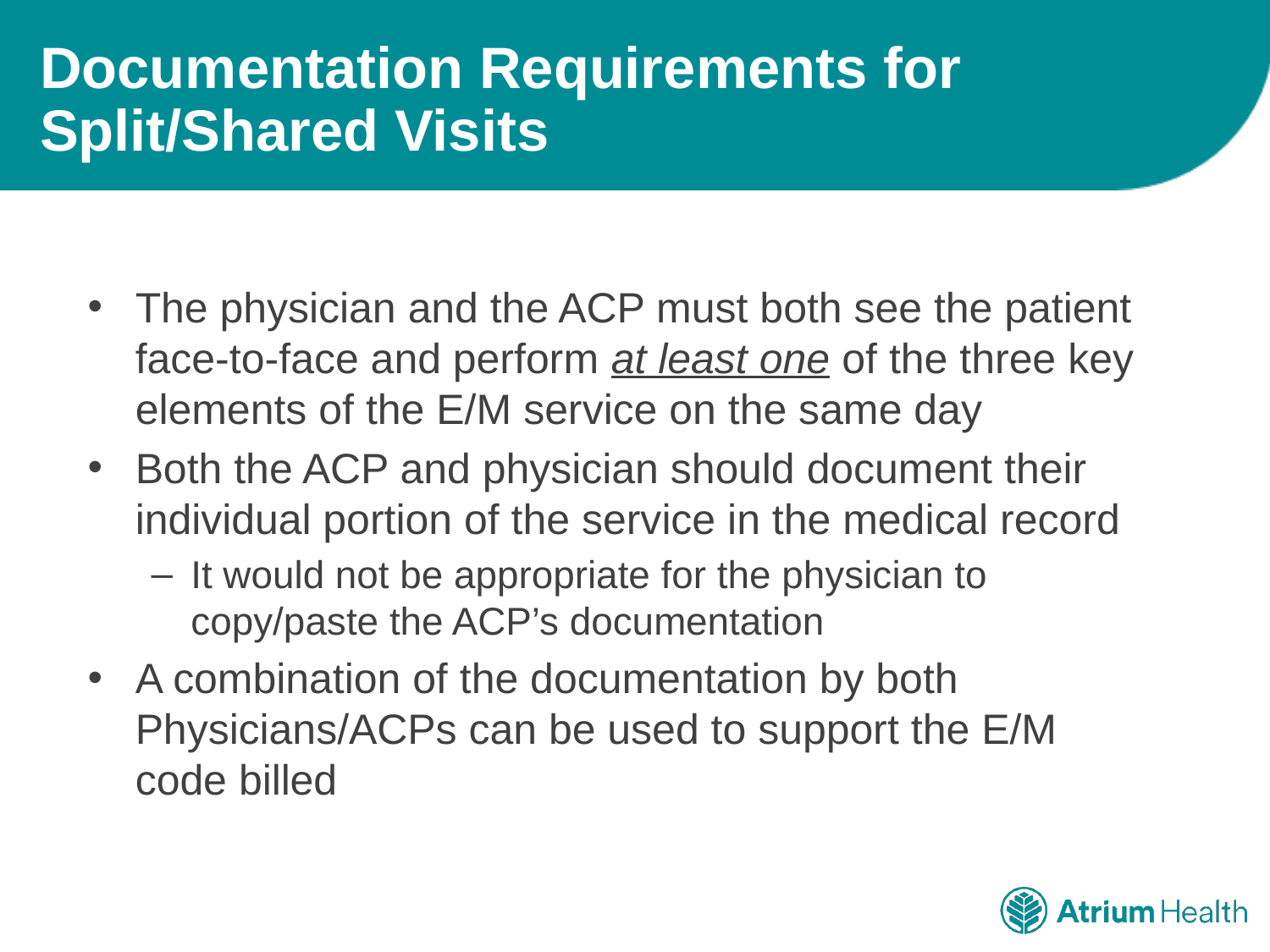

# Documentation Requirements for Split/Shared Visits
The physician and the ACP must both see the patient face-to-face and perform at least one of the three key elements of the E/M service on the same day
Both the ACP and physician should document their individual portion of the service in the medical record
It would not be appropriate for the physician to copy/paste the ACP’s documentation
A combination of the documentation by both Physicians/ACPs can be used to support the E/M code billed